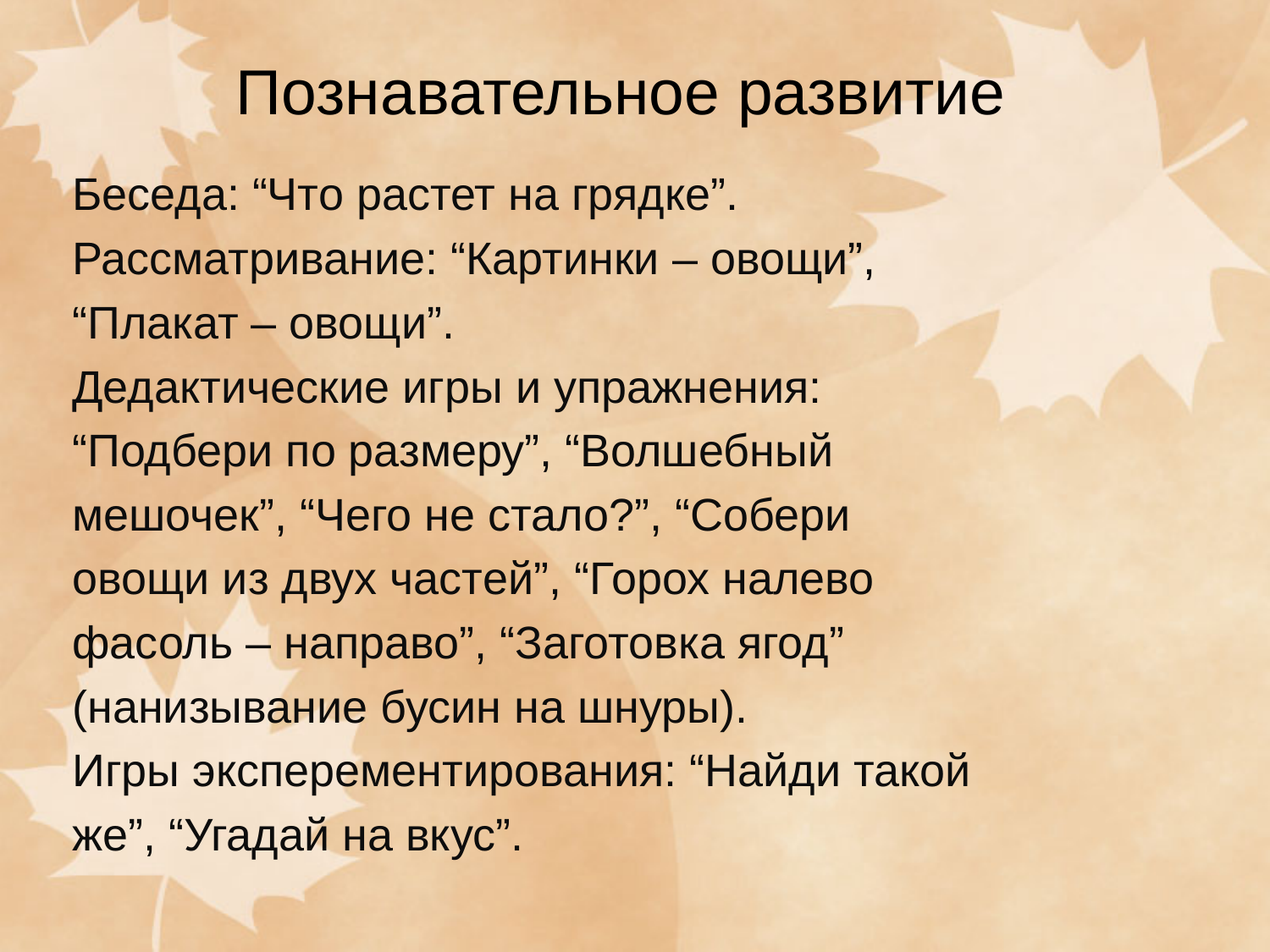

# Познавательное развитие
Беседа: “Что растет на грядке”.
Рассматривание: “Картинки – овощи”,
“Плакат – овощи”.
Дедактические игры и упражнения:
“Подбери по размеру”, “Волшебный
мешочек”, “Чего не стало?”, “Собери
овощи из двух частей”, “Горох налево
фасоль – направо”, “Заготовка ягод”
(нанизывание бусин на шнуры).
Игры эксперементирования: “Найди такой
же”, “Угадай на вкус”.